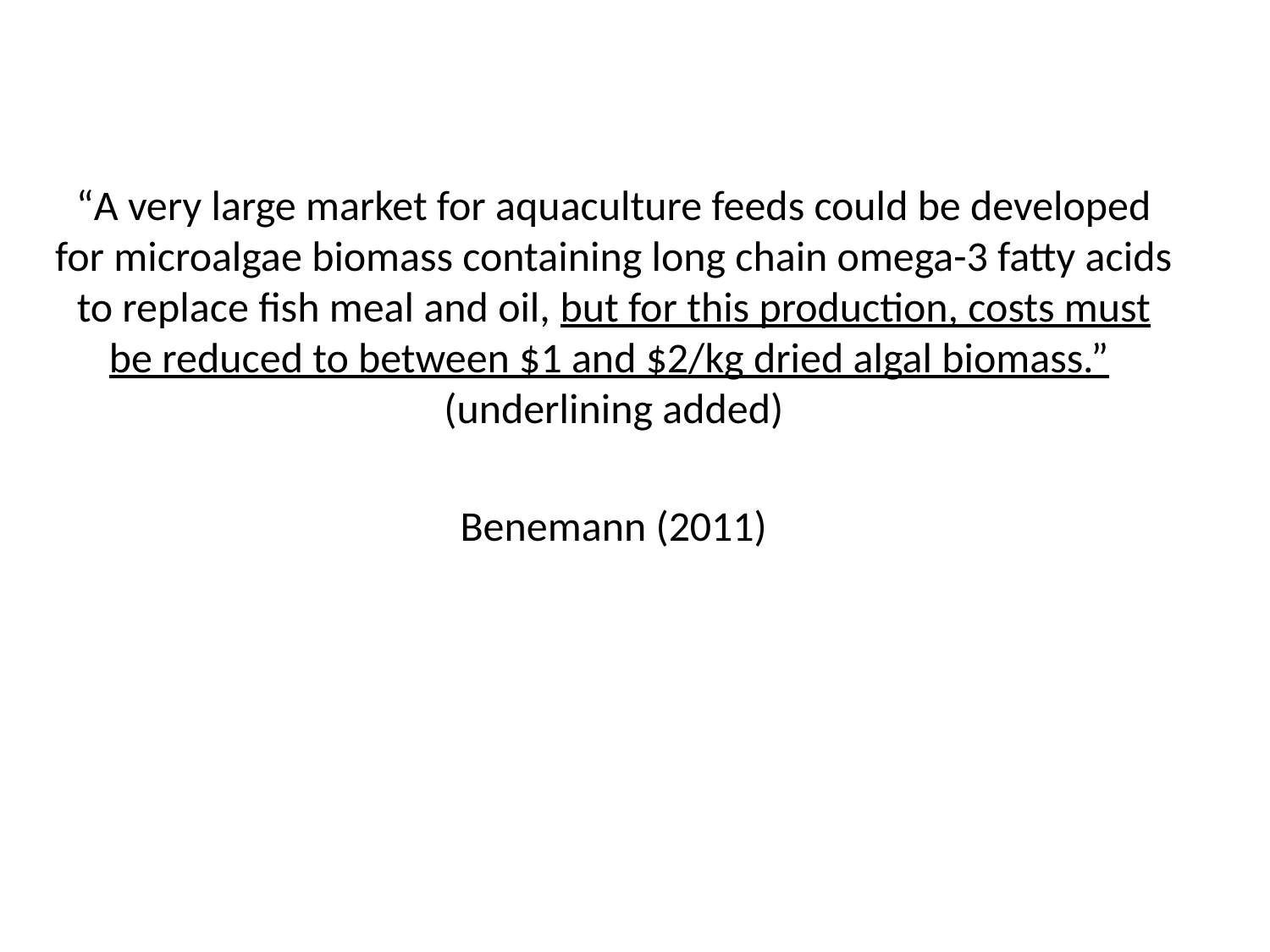

“A very large market for aquaculture feeds could be developed for microalgae biomass containing long chain omega-3 fatty acids to replace fish meal and oil, but for this production, costs must be reduced to between $1 and $2/kg dried algal biomass.”  (underlining added)

Benemann (2011)